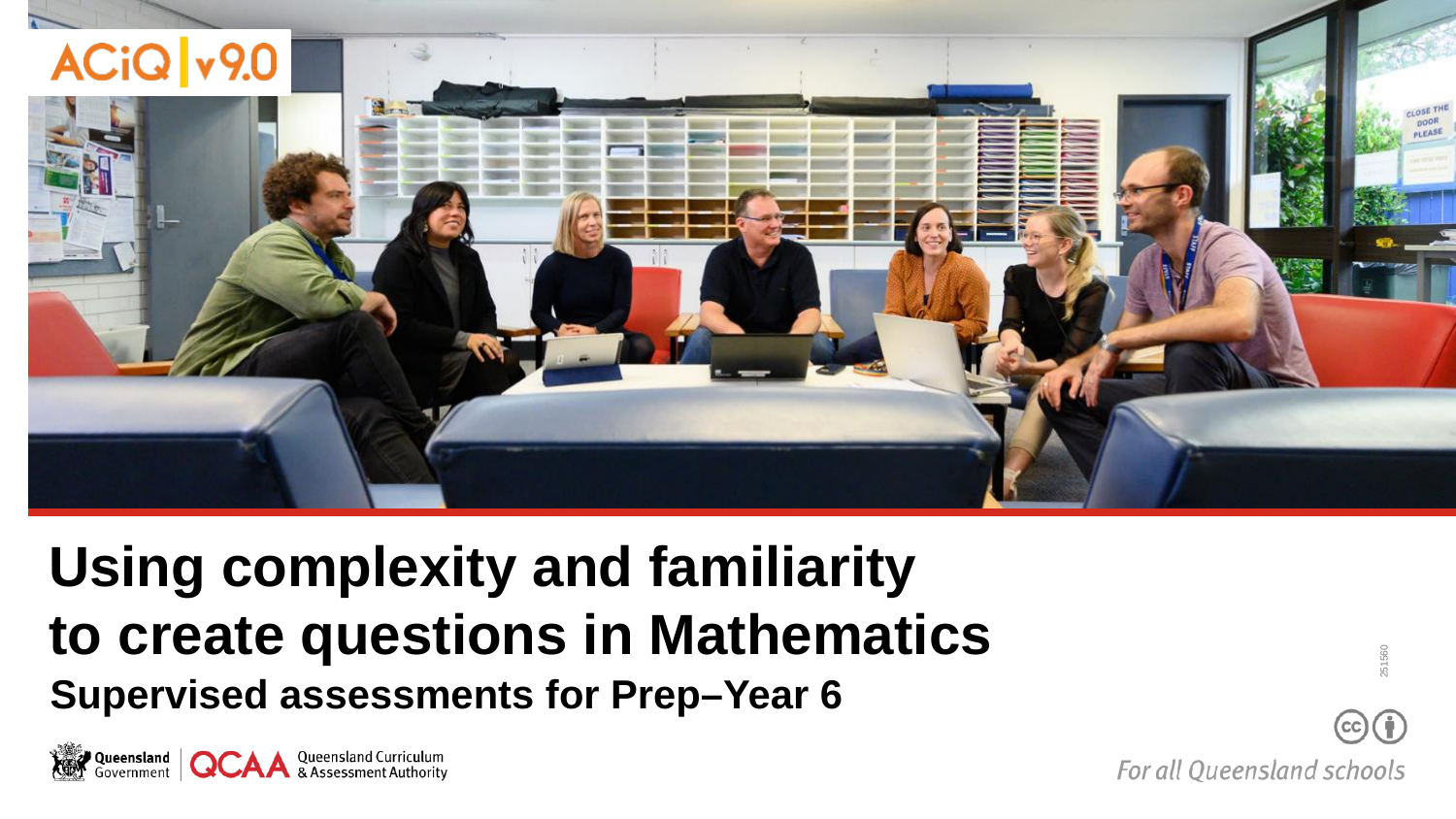

# Using complexity and familiarity to create questions in Mathematics
251560

Supervised assessments for Prep–Year 6